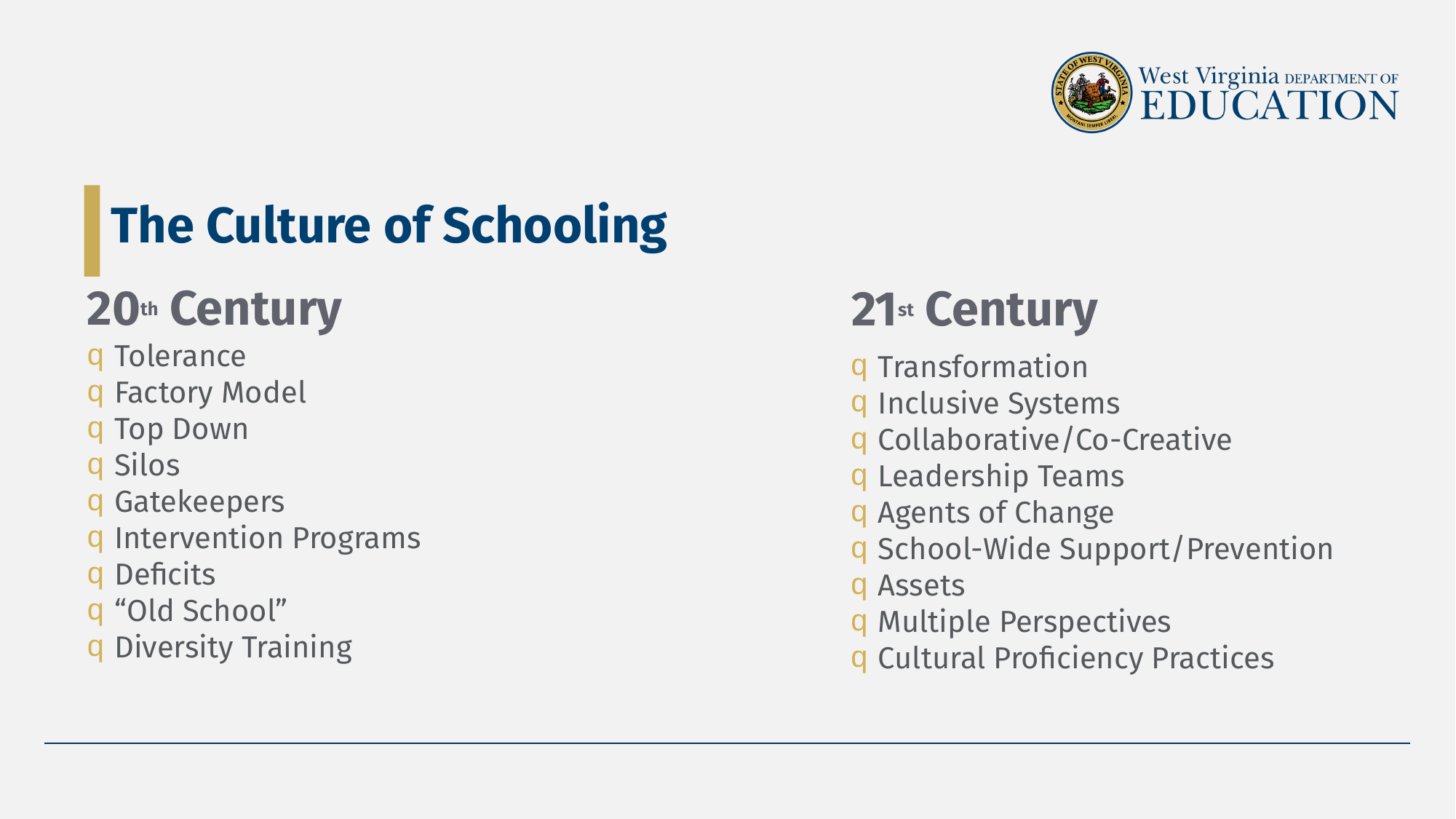

# The Culture of Schooling

20th Century​
21st Century​
Tolerance ​
Factory Model ​
Top Down​
Silos ​
Gatekeepers​
Intervention Programs​
Deficits ​
“Old School” ​
Diversity Training ​
Transformation ​
Inclusive Systems ​
Collaborative/Co-Creative ​
Leadership Teams ​
Agents of Change ​
School-Wide Support/Prevention ​
Assets ​
Multiple Perspectives ​
Cultural Proficiency Practices ​